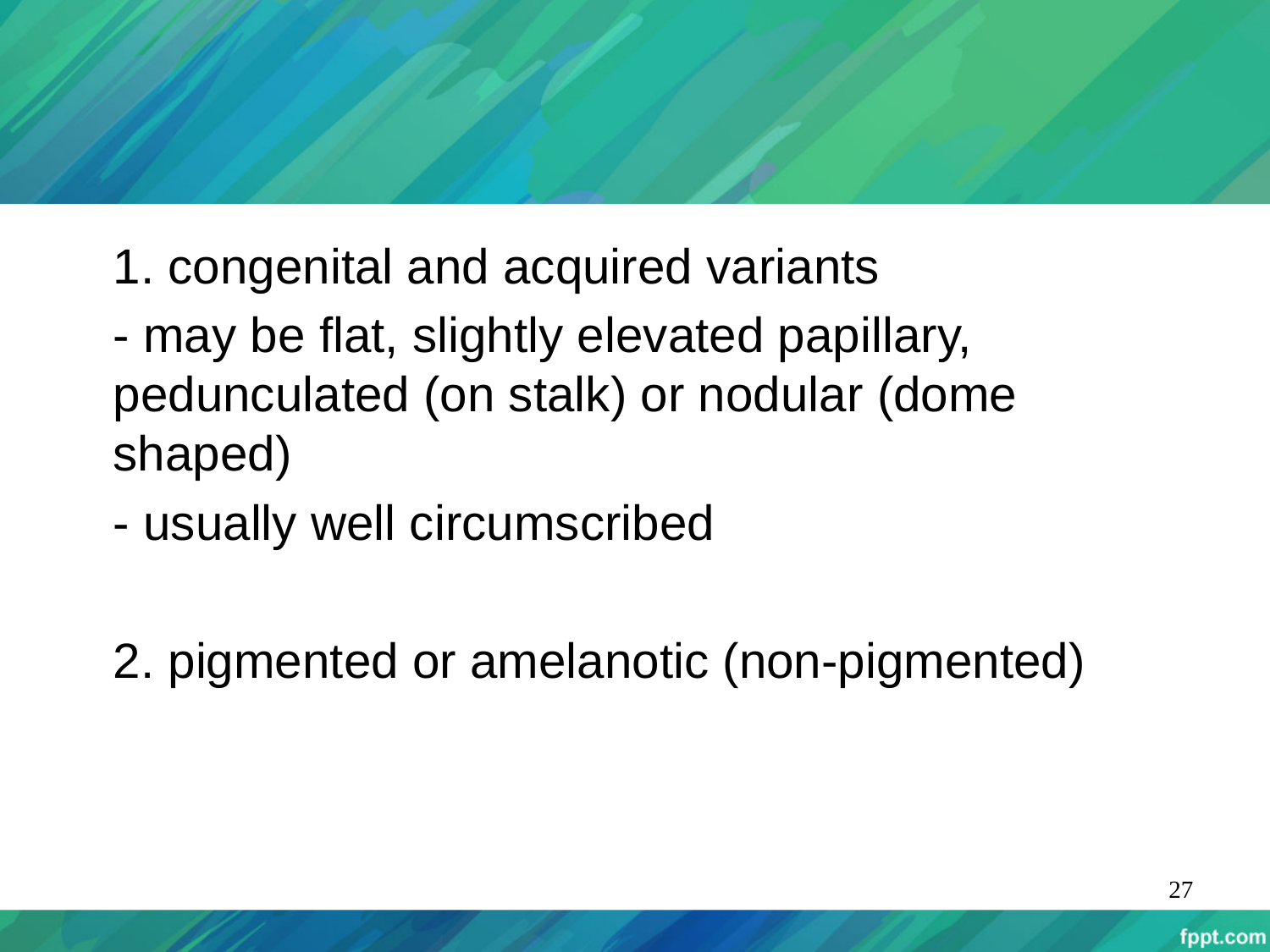

1. congenital and acquired variants
	- may be flat, slightly elevated papillary, pedunculated (on stalk) or nodular (dome shaped)
	- usually well circumscribed

	2. pigmented or amelanotic (non-pigmented)

27